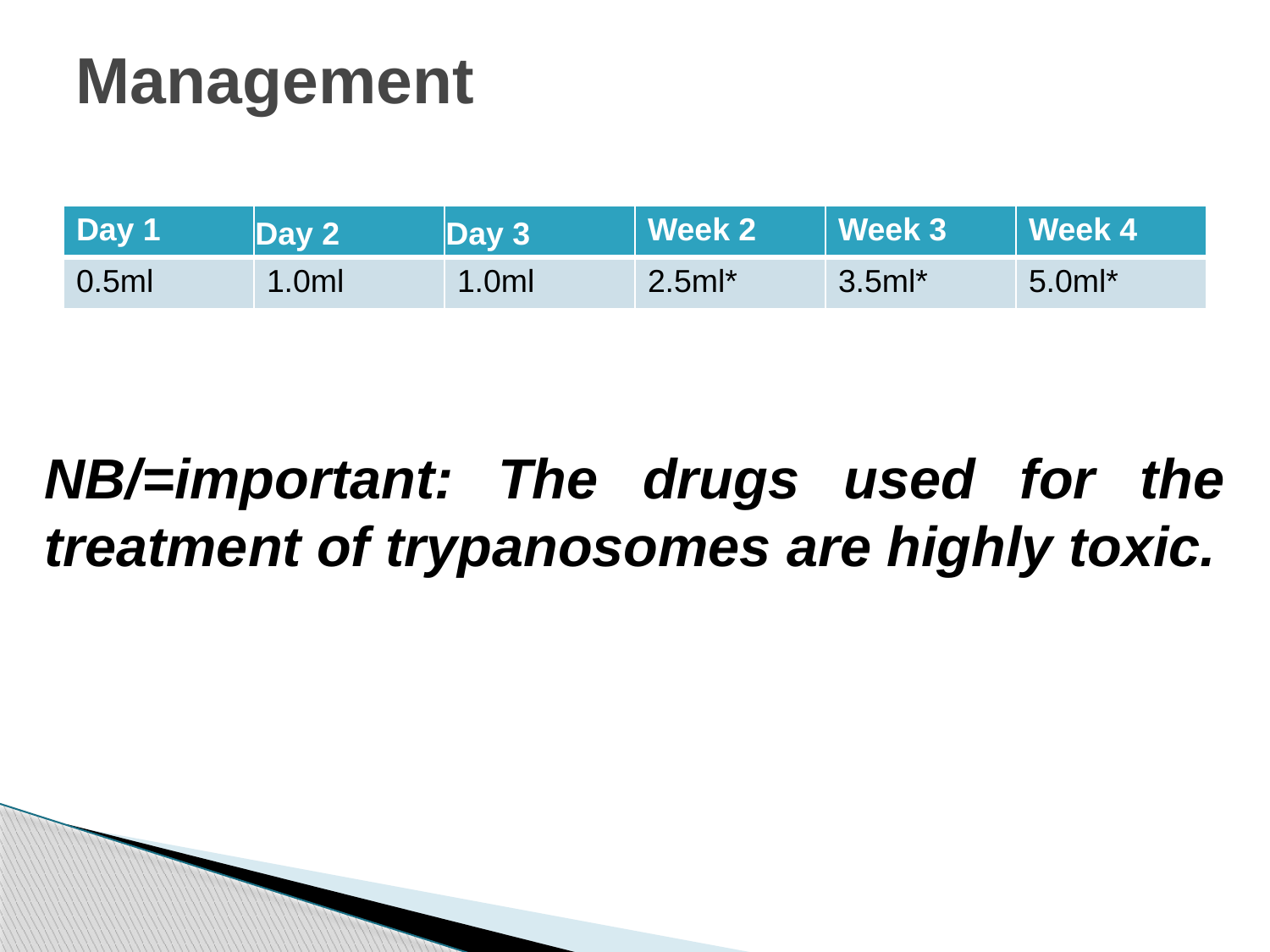

# Management

NB/=important: The drugs used for the treatment of trypanosomes are highly toxic.
| Day 1 | Day 2 | Day 3 | Week 2 | Week 3 | Week 4 |
| --- | --- | --- | --- | --- | --- |
| 0.5ml | 1.0ml | 1.0ml | 2.5ml\* | 3.5ml\* | 5.0ml\* |